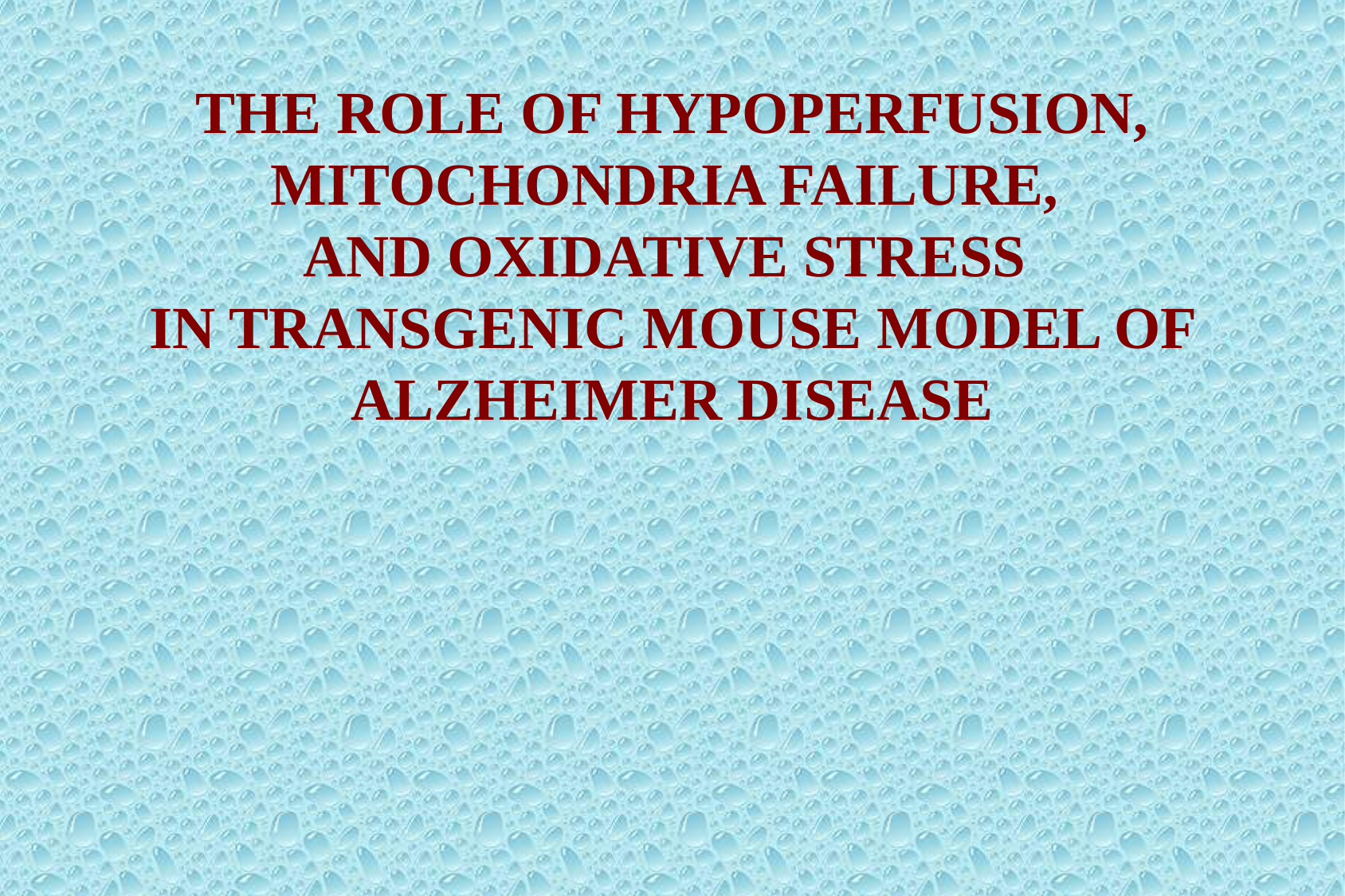

# THE ROLE OF HYPOPERFUSION, MITOCHONDRIA FAILURE, AND OXIDATIVE STRESS IN TRANSGENIC MOUSE MODEL OF ALZHEIMER DISEASE